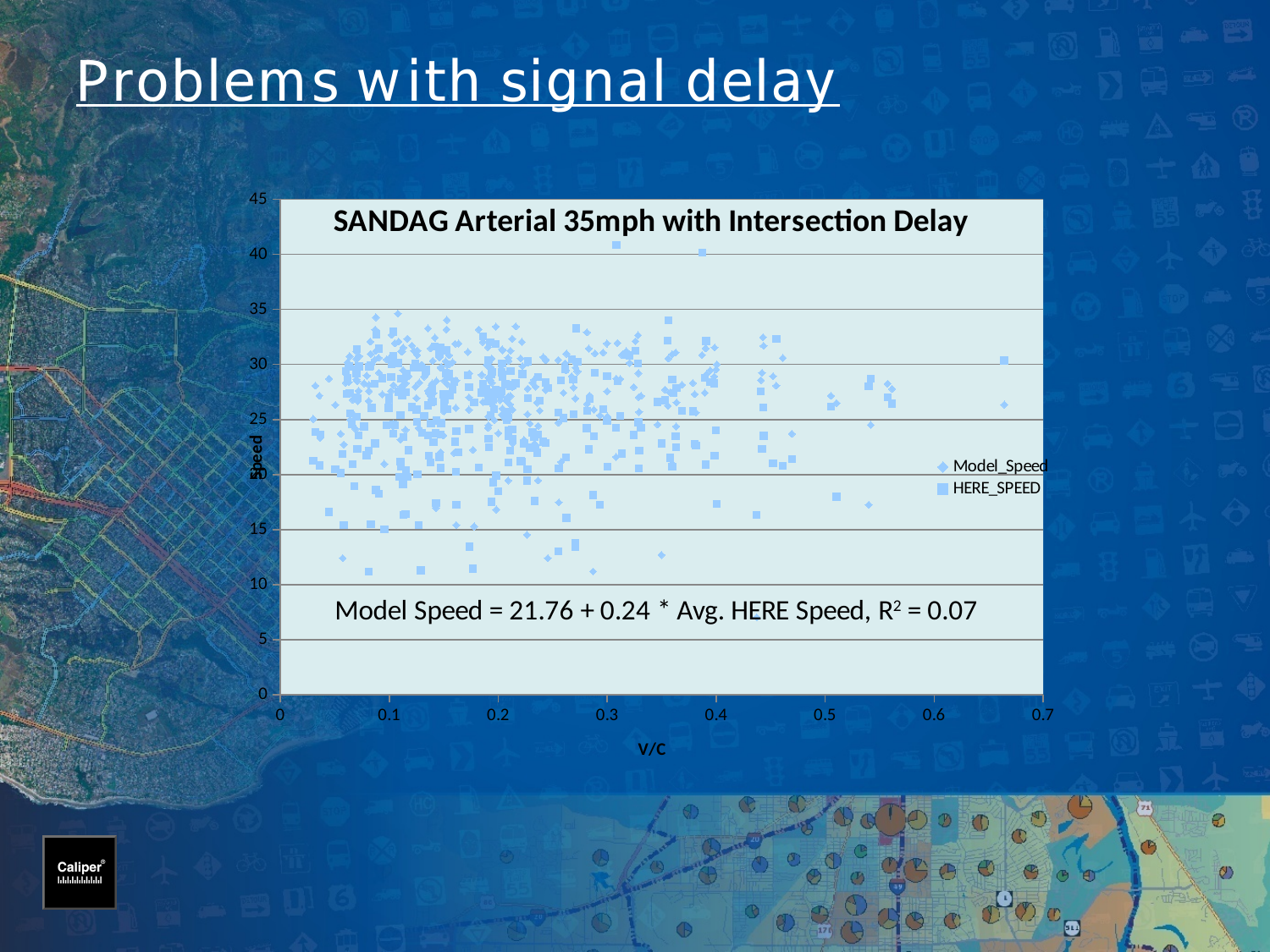

# Problems with signal delay

### Chart: SANDAG Arterial 35mph with Intersection Delay

| Category | Model_Speed | HERE_SPEED |
|---|---|---|